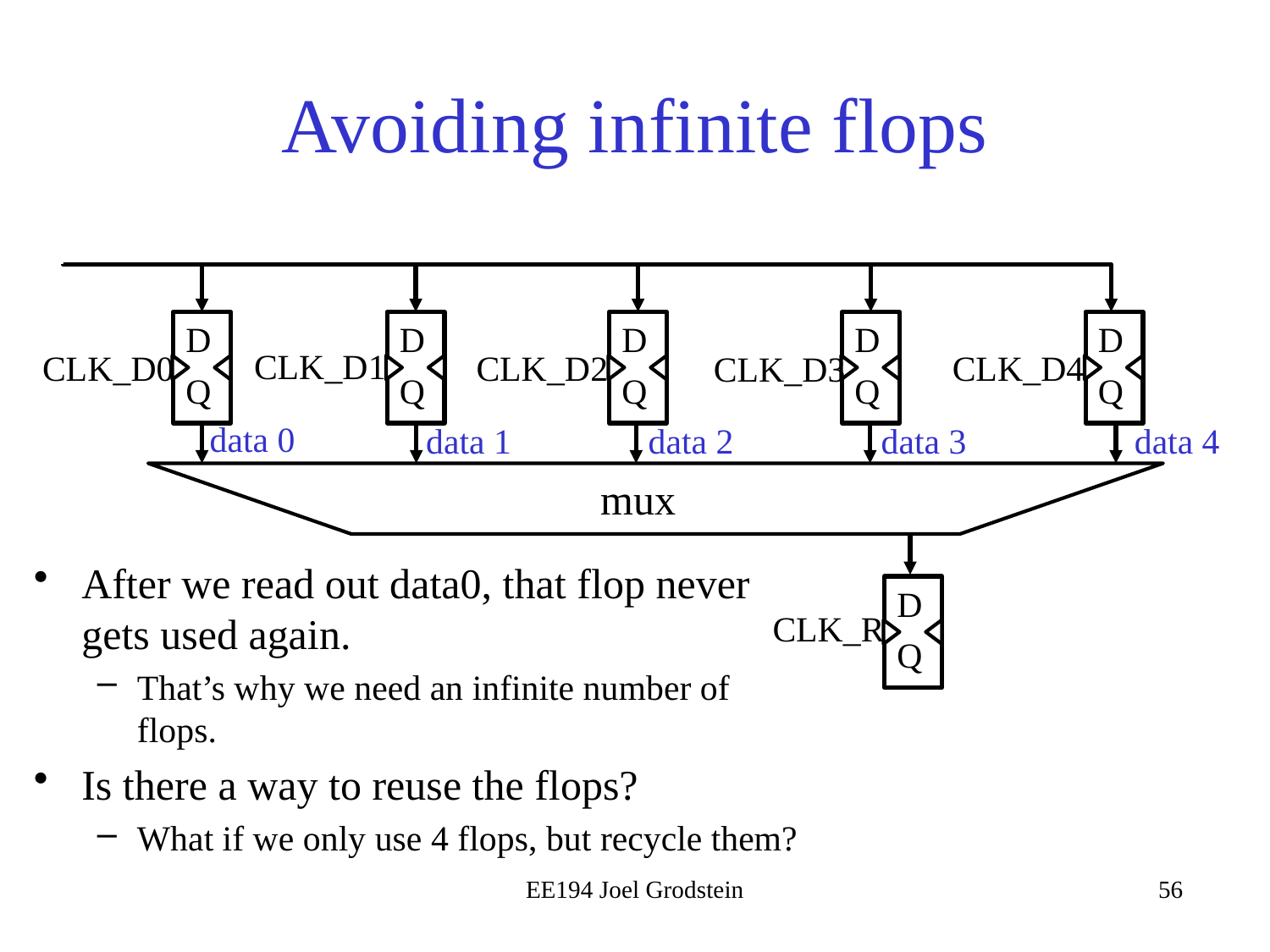

# Avoiding infinite flops
D
Q

D
Q

D
Q

D
Q

D
Q

CLK_D1
CLK_D2
CLK_D4
CLK_D0
CLK_D3
data 0
data 1
data 2
data 3
data 4

mux
After we read out data0, that flop never gets used again.
That’s why we need an infinite number of flops.
Is there a way to reuse the flops?
What if we only use 4 flops, but recycle them?
D
Q

CLK_R
EE194 Joel Grodstein